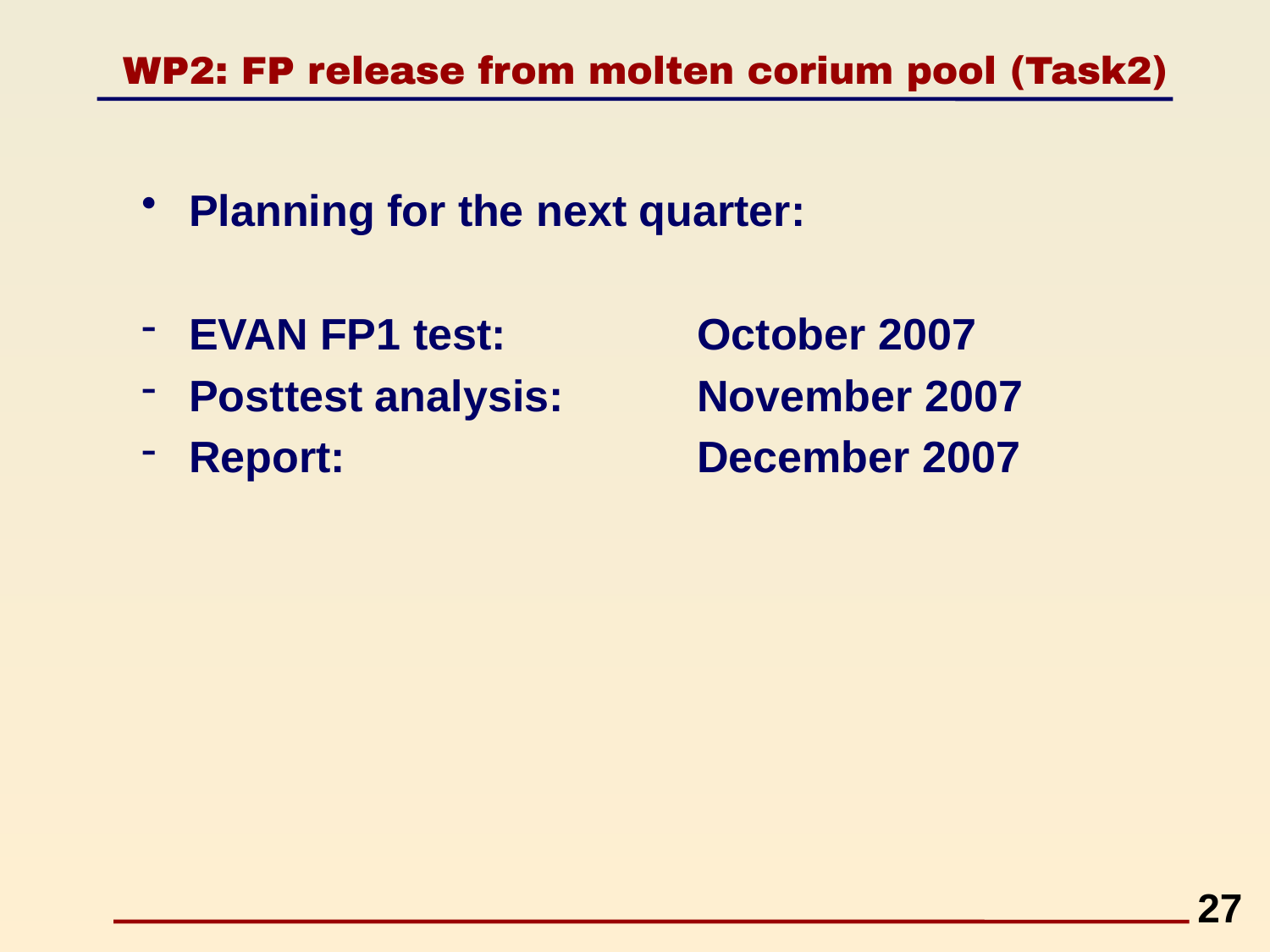

# WP2: FP release from molten corium pool (Task2)
Planning for the next quarter:

EVAN FP1 test: 		October 2007
Posttest analysis: 	November 2007
Report: 			December 2007

27